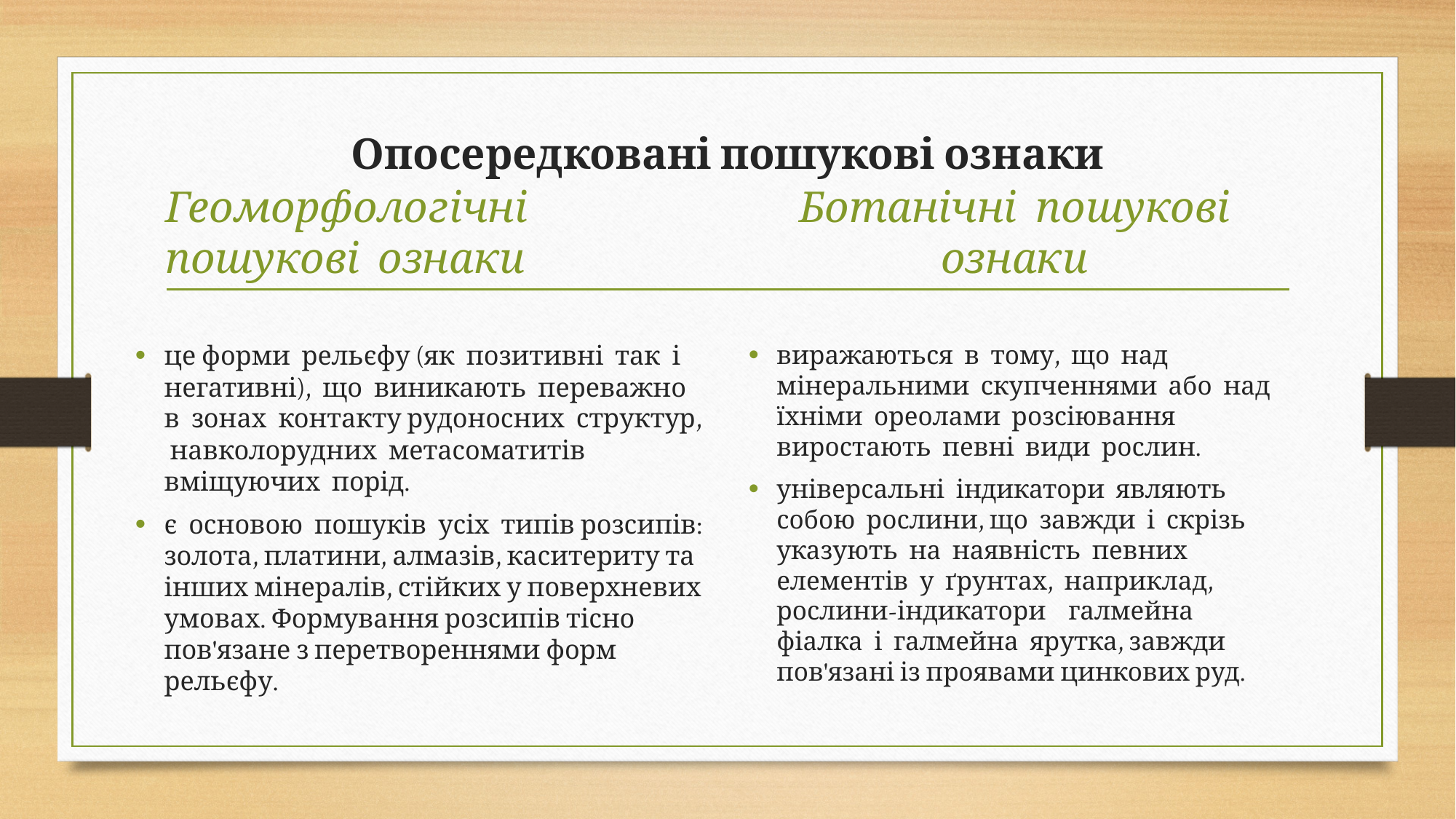

# Опосередковані пошукові ознаки
Геоморфологічні  пошукові  ознаки
Ботанічні  пошукові  ознаки
це форми  рельєфу (як  позитивні  так  і  негативні),  що  виникають  переважно  в  зонах  контакту рудоносних  структур,  навколорудних  метасоматитів  вміщуючих  порід.
є  основою  пошуків  усіх  типів розсипів: золота, платини, алмазів, каситериту та  інших мінералів, стійких у поверхневих умовах. Формування розсипів тісно пов'язане з перетвореннями форм рельєфу.
виражаються  в  тому,  що  над мінеральними  скупченнями  або  над  їхніми  ореолами  розсіювання виростають  певні  види  рослин.
універсальні  індикатори  являють  собою  рослини, що  завжди  і  скрізь указують  на  наявність  певних  елементів  у  ґрунтах,  наприклад,  рослини-індикатори    галмейна  фіалка  і  галмейна  ярутка, завжди пов'язані із проявами цинкових руд.